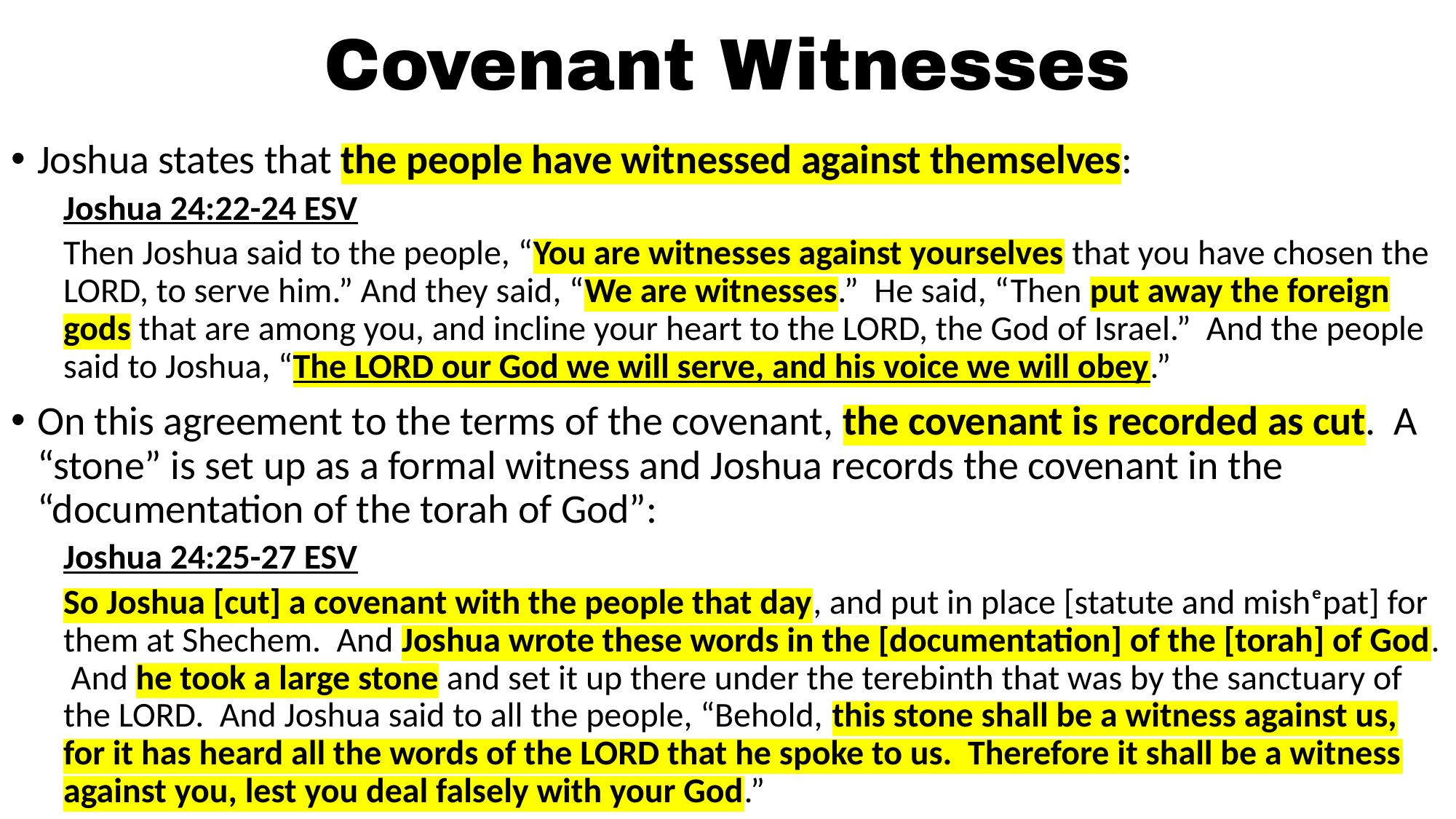

# Covenant Witnesses
Joshua states that the people have witnessed against themselves:
Joshua 24:22-24 ESV
Then Joshua said to the people, “You are witnesses against yourselves that you have chosen the LORD, to serve him.” And they said, “We are witnesses.”  He said, “Then put away the foreign gods that are among you, and incline your heart to the LORD, the God of Israel.”  And the people said to Joshua, “The LORD our God we will serve, and his voice we will obey.”
On this agreement to the terms of the covenant, the covenant is recorded as cut.  A “stone” is set up as a formal witness and Joshua records the covenant in the “documentation of the torah of God”:
Joshua 24:25-27 ESV
So Joshua [cut] a covenant with the people that day, and put in place [statute and mishᵉpat] for them at Shechem.  And Joshua wrote these words in the [documentation] of the [torah] of God.  And he took a large stone and set it up there under the terebinth that was by the sanctuary of the LORD.  And Joshua said to all the people, “Behold, this stone shall be a witness against us, for it has heard all the words of the LORD that he spoke to us.  Therefore it shall be a witness against you, lest you deal falsely with your God.”